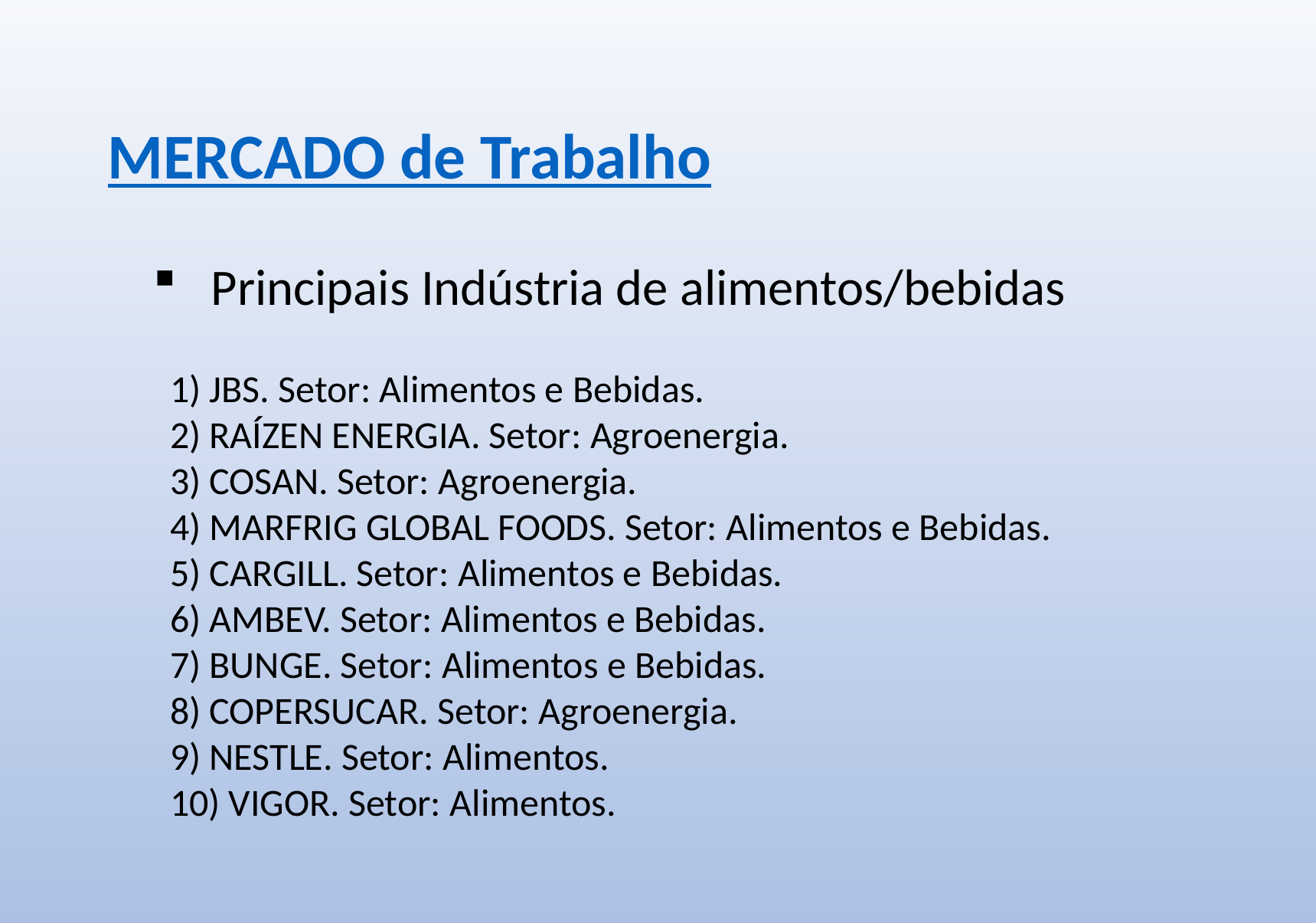

MERCADO de Trabalho

Principais Indústria de alimentos/bebidas
1) JBS. Setor: Alimentos e Bebidas.
2) RAÍZEN ENERGIA. Setor: Agroenergia.
3) COSAN. Setor: Agroenergia.
4) MARFRIG GLOBAL FOODS. Setor: Alimentos e Bebidas.
5) CARGILL. Setor: Alimentos e Bebidas.
6) AMBEV. Setor: Alimentos e Bebidas.
7) BUNGE. Setor: Alimentos e Bebidas.
8) COPERSUCAR. Setor: Agroenergia.
9) NESTLE. Setor: Alimentos.
10) VIGOR. Setor: Alimentos.